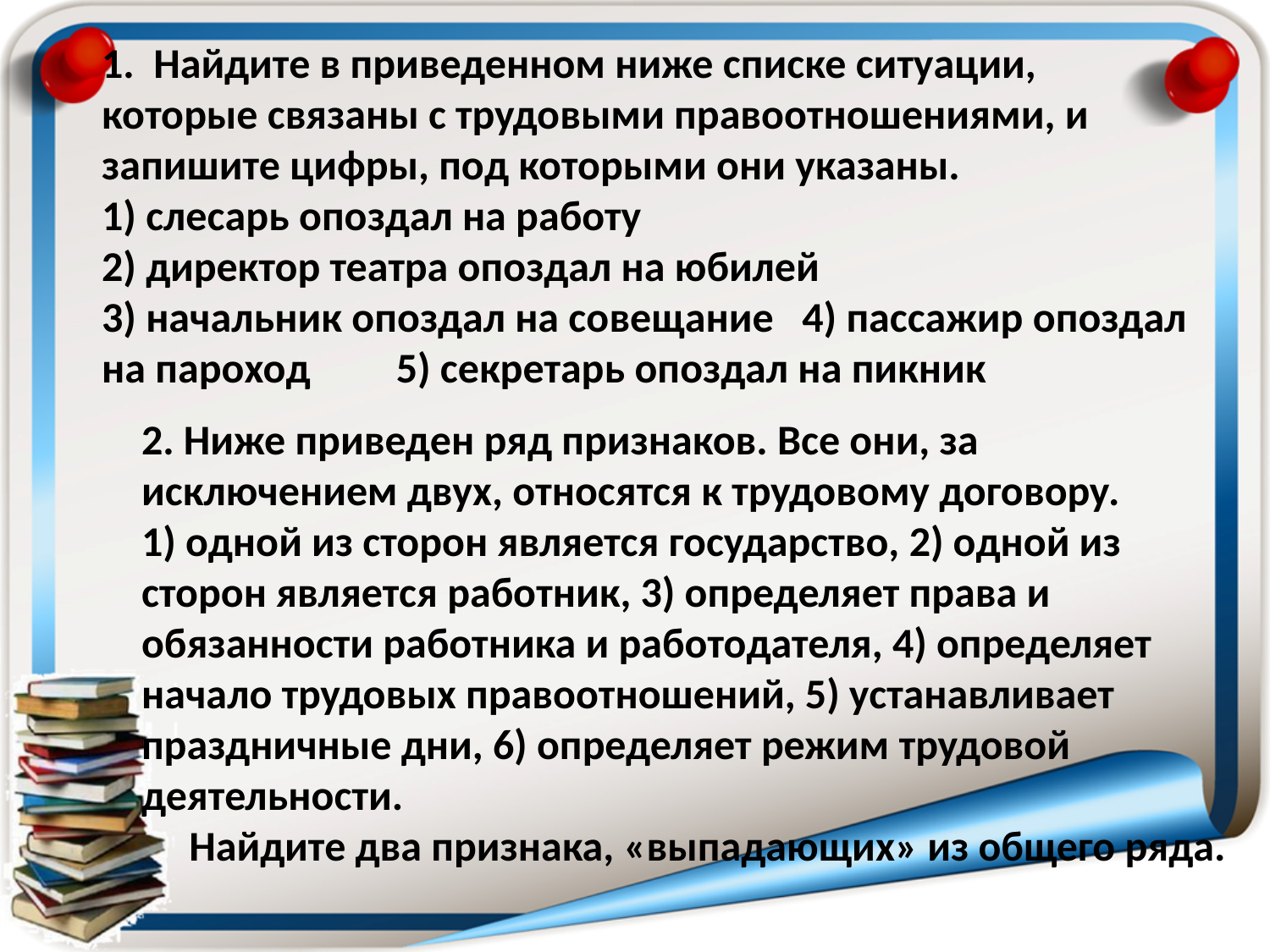

1.  Найдите в приведенном ниже списке ситуации, которые связаны с трудовыми правоотношениями, и запишите цифры, под которыми они указаны.
1) слесарь опоздал на работу
2) директор театра опоздал на юбилей
3) начальник опоздал на совещание   4) пассажир опоздал на пароход         5) секретарь опоздал на пикник
2. Ниже приведен ряд признаков. Все они, за исключением двух, относятся к трудовому договору.
1) одной из сторон является государство, 2) одной из сторон является работник, 3) определяет права и обязанности работника и работодателя, 4) определяет начало трудовых правоотношений, 5) устанавливает праздничные дни, 6) определяет режим трудовой деятельности.
     Найдите два признака, «выпадающих» из общего ряда.